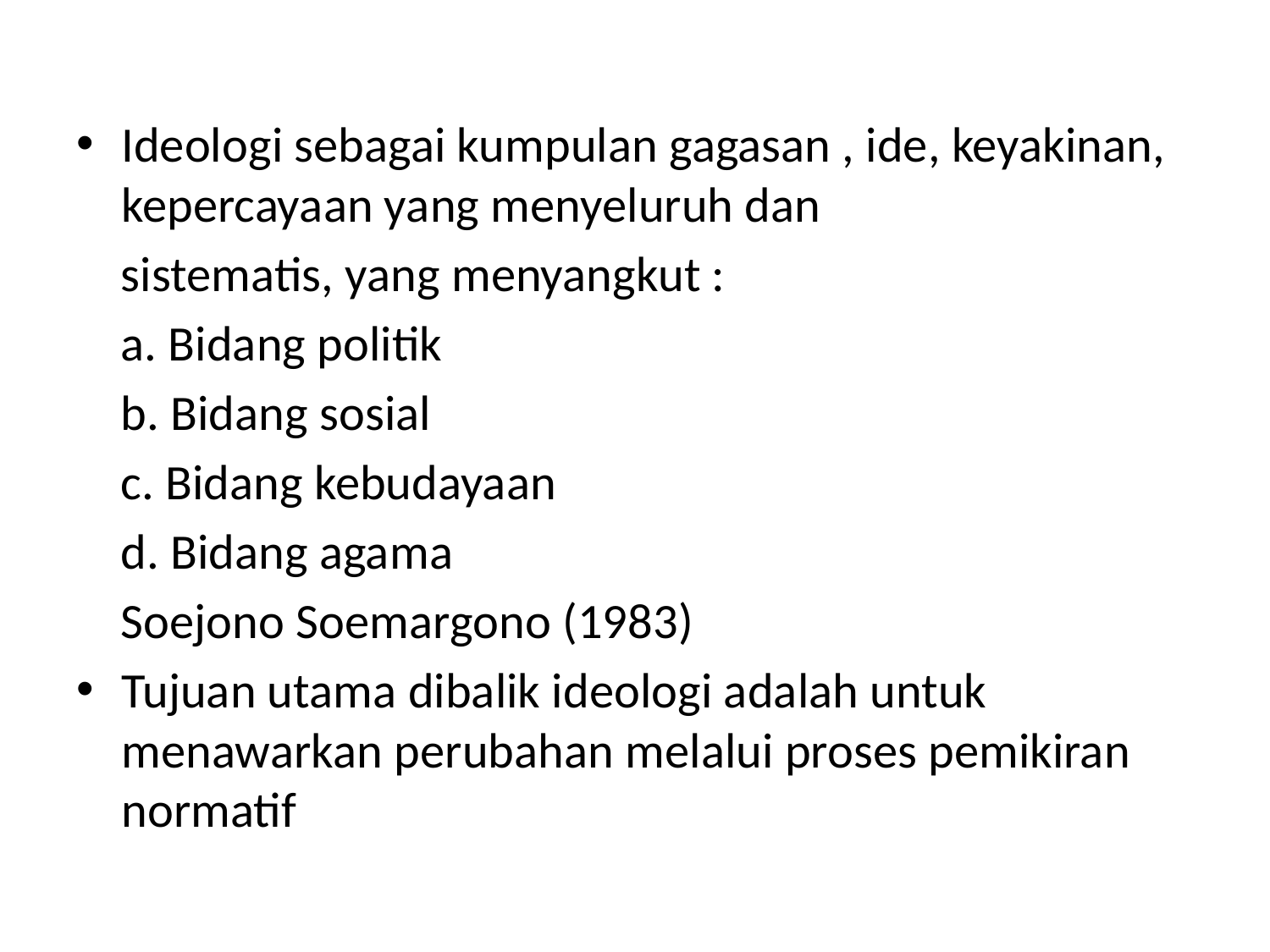

Ideologi sebagai kumpulan gagasan , ide, keyakinan, kepercayaan yang menyeluruh dan
    sistematis, yang menyangkut :
    a. Bidang politik
    b. Bidang sosial
    c. Bidang kebudayaan
    d. Bidang agama
    Soejono Soemargono (1983)
Tujuan utama dibalik ideologi adalah untuk menawarkan perubahan melalui proses pemikiran normatif